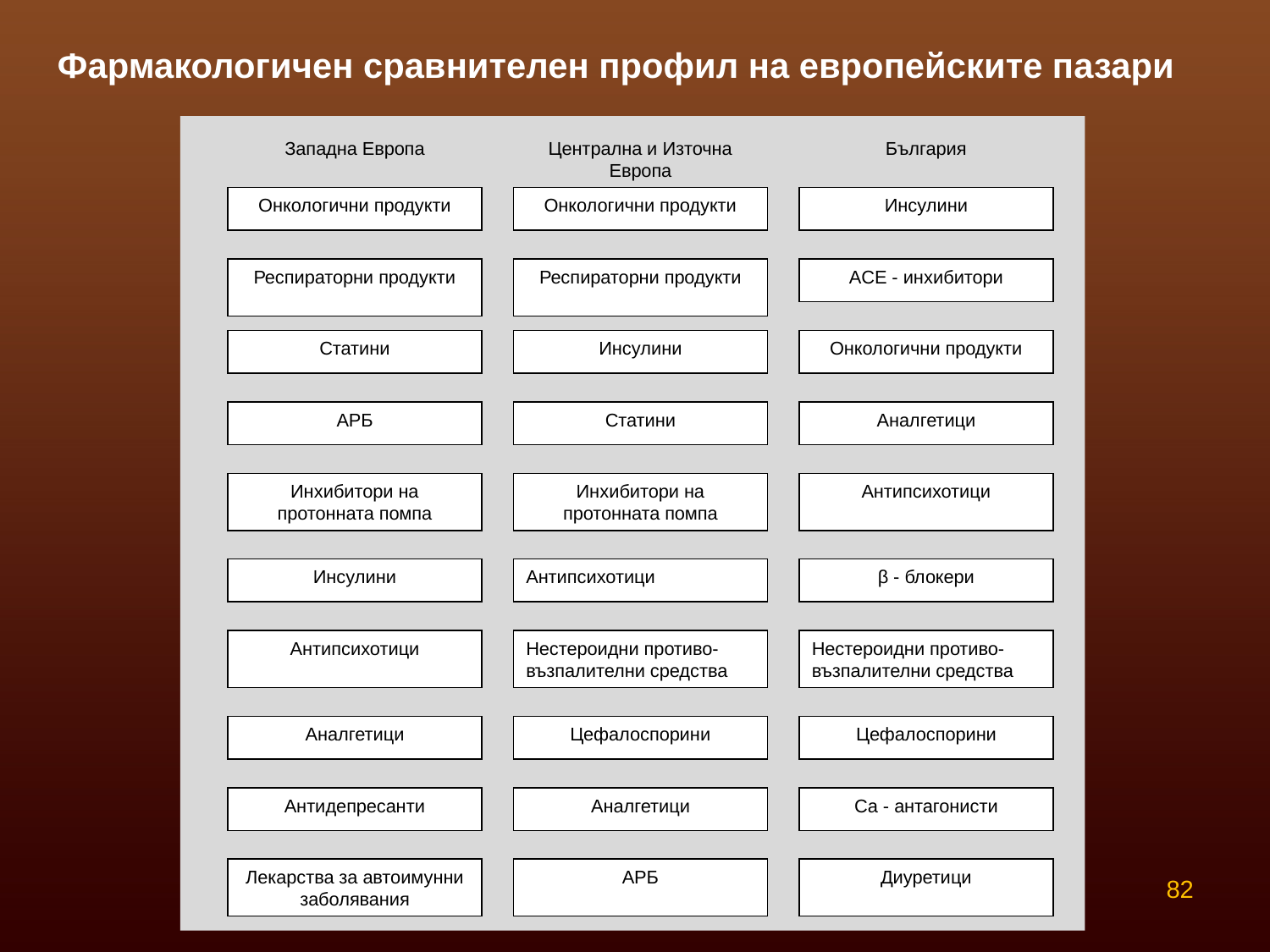

Фармакологичен сравнителен профил на европейските пазари

Западна Европа
Централна и Източна Европа
България
Онкологични продукти
Онкологични продукти
Инсулини
Респираторни продукти
Респираторни продукти

ACE - инхибитори
Статини
Инсулини
Онкологични продукти
АРБ
Статини
Аналгетици
Инхибитори на протонната помпа
Инхибитори на протонната помпа

Антипсихотици
Инсулини
Антипсихотици
β - блокери
Антипсихотици
Нестероидни противо-възпалителни средства
Нестероидни противо-възпалителни средства

Аналгетици
Цефалоспорини
Цефалоспорини
Антидепресанти
Аналгетици
Ca - антагонисти
Лекарства за автоимунни заболявания
АРБ
Диуретици
82